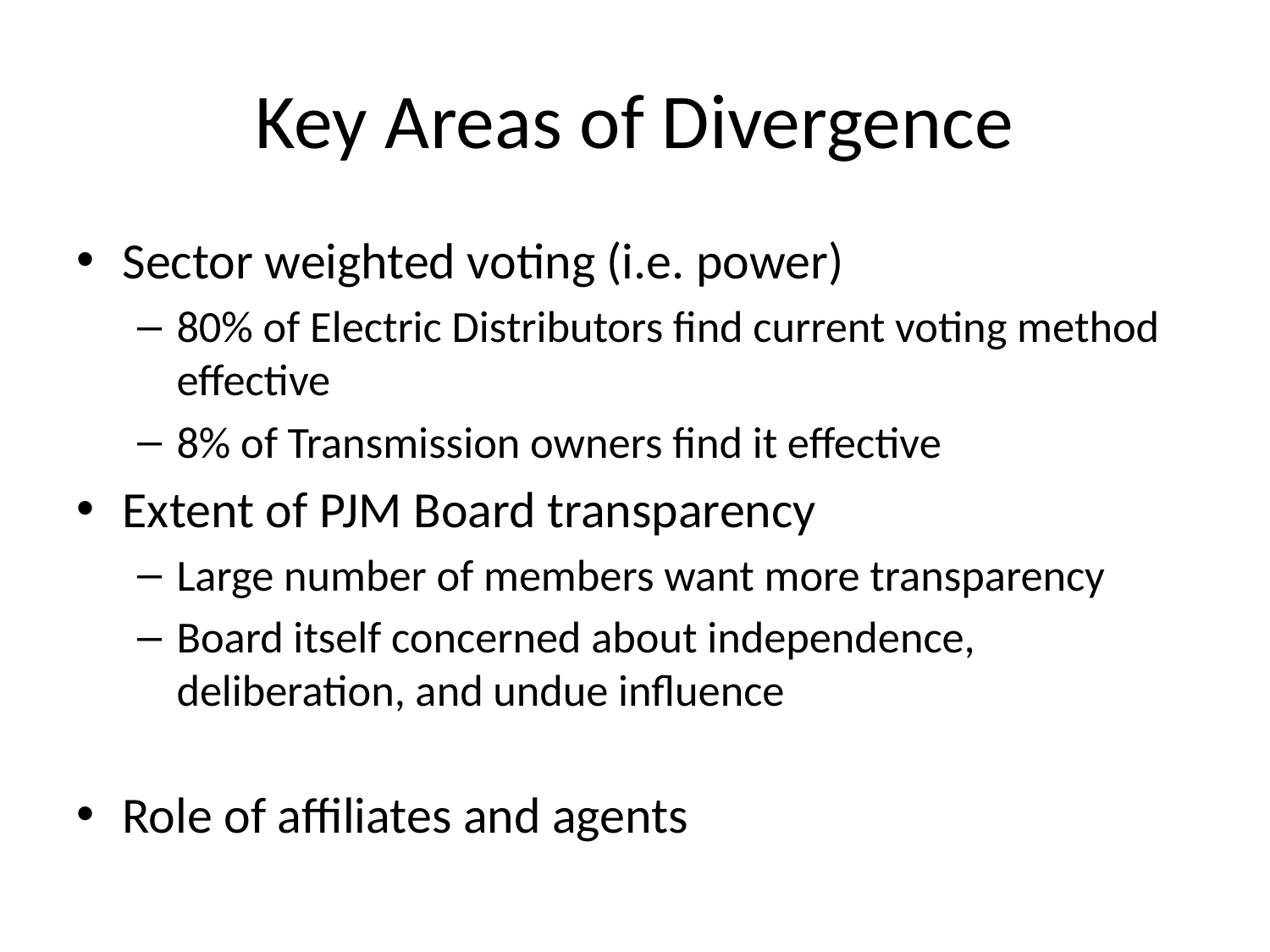

# Key Areas of Divergence
Sector weighted voting (i.e. power)
80% of Electric Distributors find current voting method effective
8% of Transmission owners find it effective
Extent of PJM Board transparency
Large number of members want more transparency
Board itself concerned about independence, deliberation, and undue influence

Role of affiliates and agents